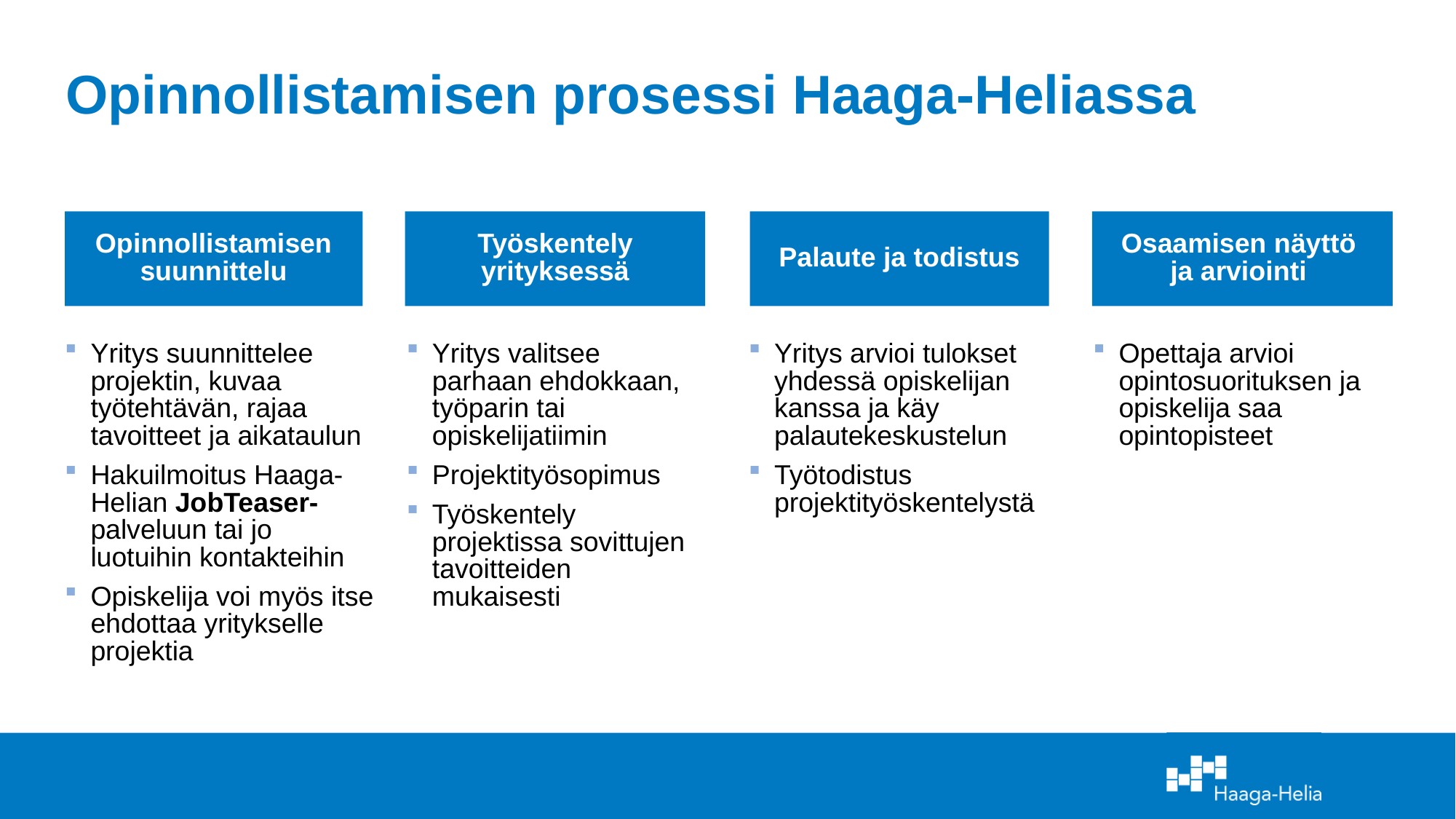

# Opinnollistamisen prosessi Haaga-Heliassa
Opinnollistamisen suunnittelu
Työskentely yrityksessä
Palaute ja todistus
Osaamisen näyttö
ja arviointi
Yritys suunnittelee projektin, kuvaa työtehtävän, rajaa tavoitteet ja aikataulun
Hakuilmoitus Haaga-Helian JobTeaser-palveluun tai jo luotuihin kontakteihin
Opiskelija voi myös itse ehdottaa yritykselle projektia

Yritys valitsee parhaan ehdokkaan, työparin tai opiskelijatiimin
Projektityösopimus
Työskentely projektissa sovittujen tavoitteiden mukaisesti
Yritys arvioi tulokset yhdessä opiskelijan kanssa ja käy palautekeskustelun
Työtodistus projektityöskentelystä

Opettaja arvioi opintosuorituksen ja opiskelija saa opintopisteet